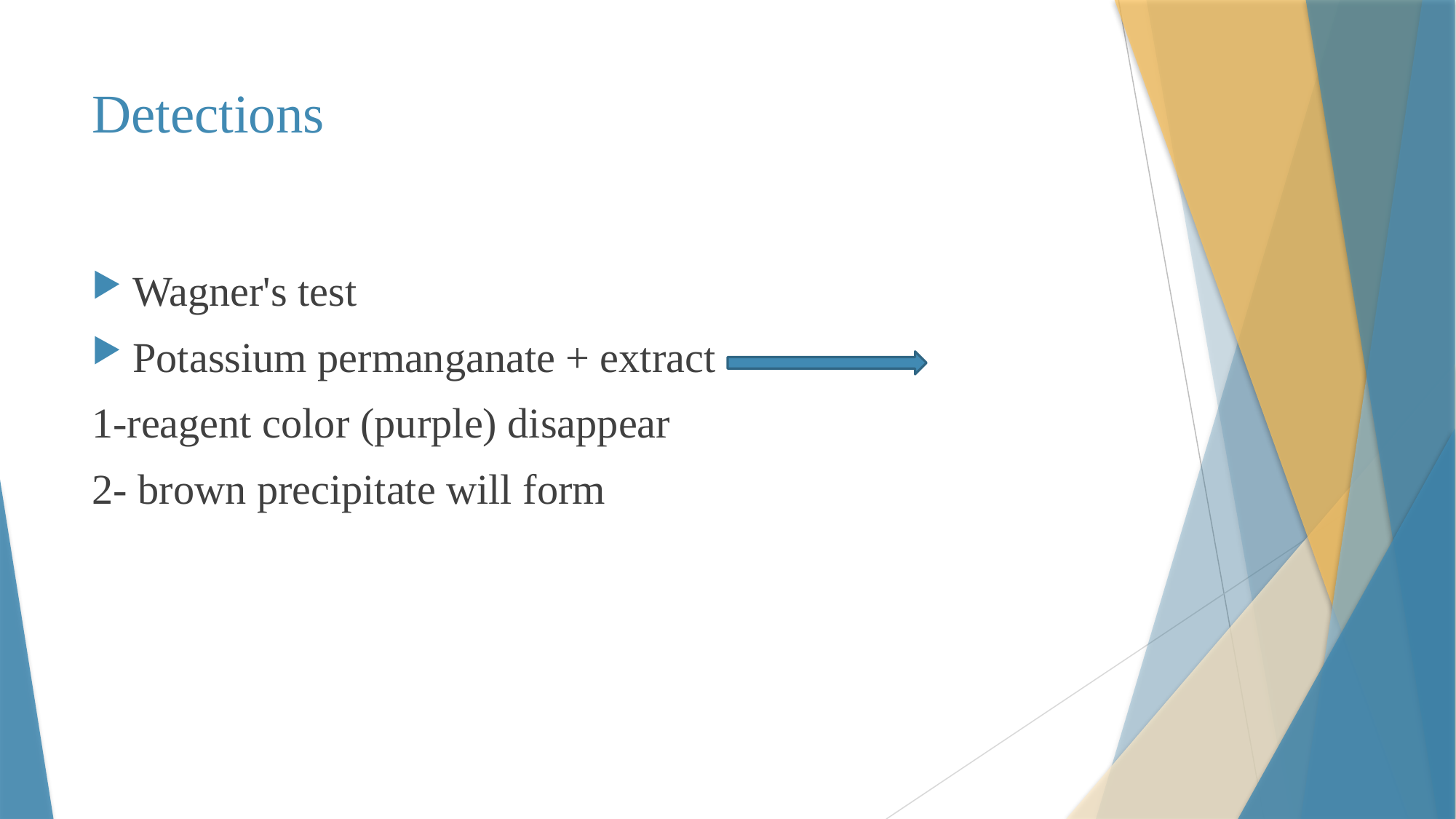

# Detections
Wagner's test
Potassium permanganate + extract
1-reagent color (purple) disappear
2- brown precipitate will form